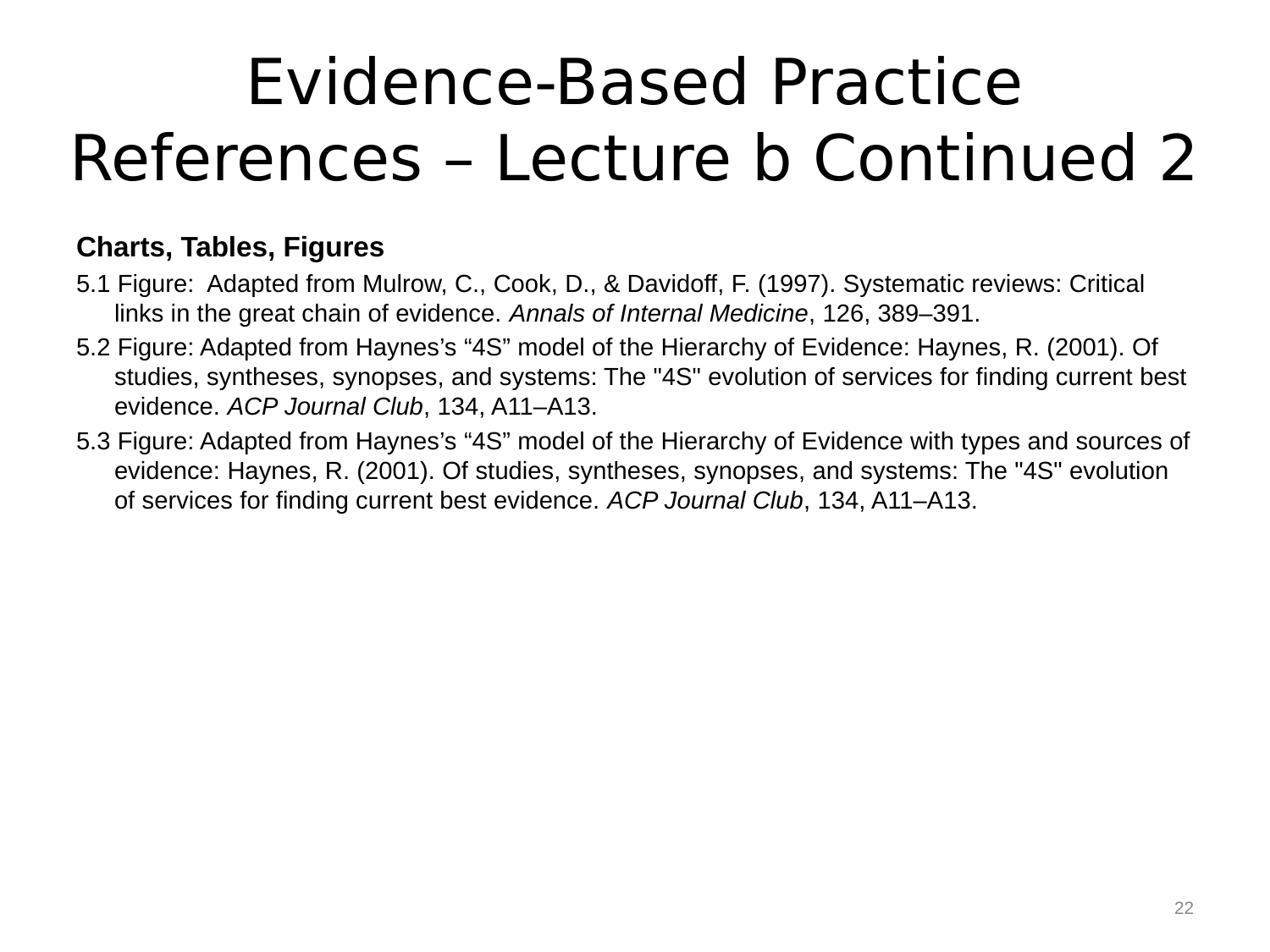

# Evidence-Based Practice References – Lecture b Continued 2
Charts, Tables, Figures
5.1 Figure:  Adapted from Mulrow, C., Cook, D., & Davidoff, F. (1997). Systematic reviews: Critical links in the great chain of evidence. Annals of Internal Medicine, 126, 389–391.
5.2 Figure: Adapted from Haynes’s “4S” model of the Hierarchy of Evidence: Haynes, R. (2001). Of studies, syntheses, synopses, and systems: The "4S" evolution of services for finding current best evidence. ACP Journal Club, 134, A11–A13.
5.3 Figure: Adapted from Haynes’s “4S” model of the Hierarchy of Evidence with types and sources of evidence: Haynes, R. (2001). Of studies, syntheses, synopses, and systems: The "4S" evolution of services for finding current best evidence. ACP Journal Club, 134, A11–A13.
22